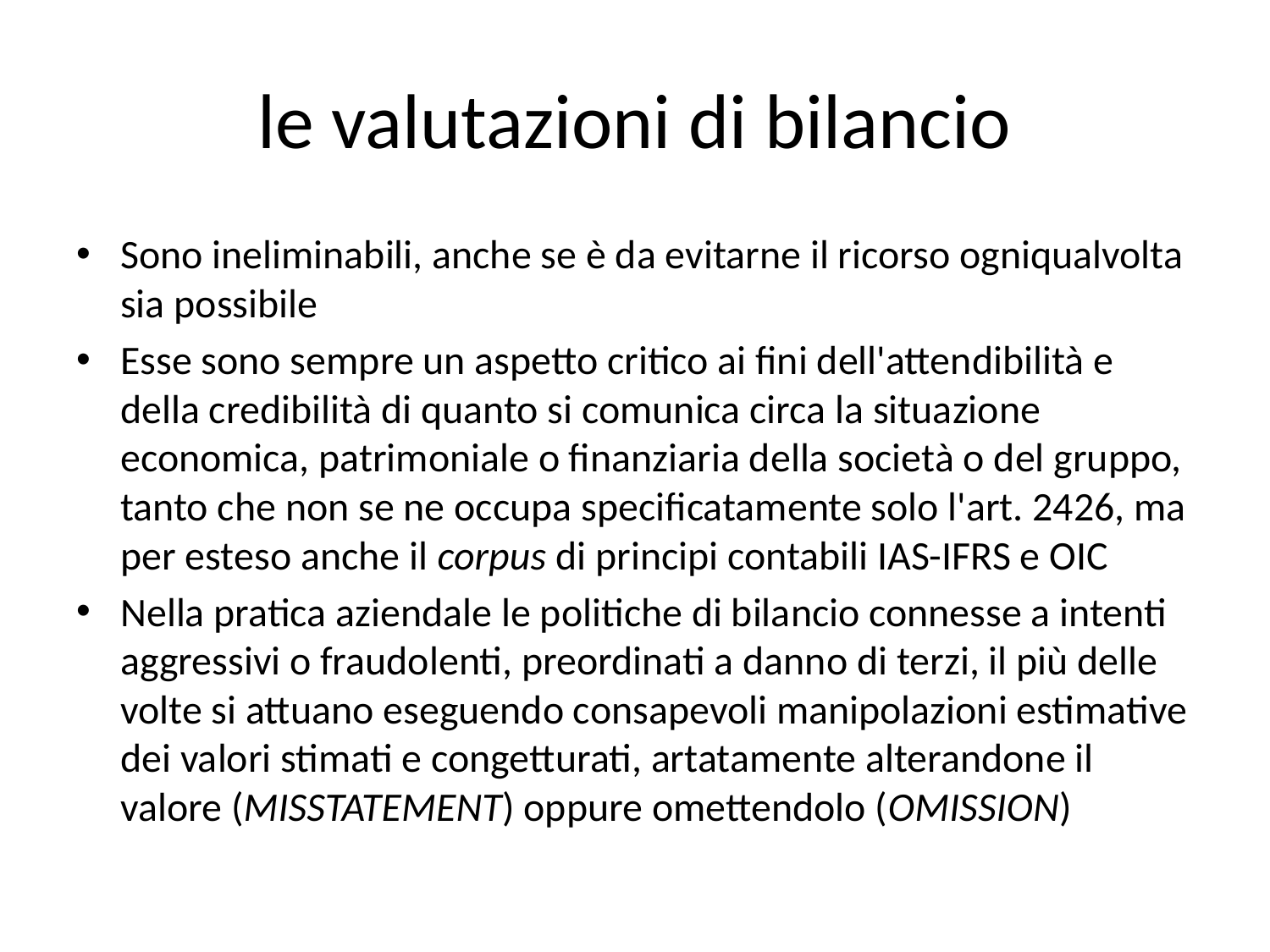

# le valutazioni di bilancio
Sono ineliminabili, anche se è da evitarne il ricorso ogniqualvolta sia possibile
Esse sono sempre un aspetto critico ai fini dell'attendibilità e della credibilità di quanto si comunica circa la situazione economica, patrimoniale o finanziaria della società o del gruppo, tanto che non se ne occupa specificatamente solo l'art. 2426, ma per esteso anche il corpus di principi contabili IAS-IFRS e OIC
Nella pratica aziendale le politiche di bilancio connesse a intenti aggressivi o fraudolenti, preordinati a danno di terzi, il più delle volte si attuano eseguendo consapevoli manipolazioni estimative dei valori stimati e congetturati, artatamente alterandone il valore (MISSTATEMENT) oppure omettendolo (OMISSION)